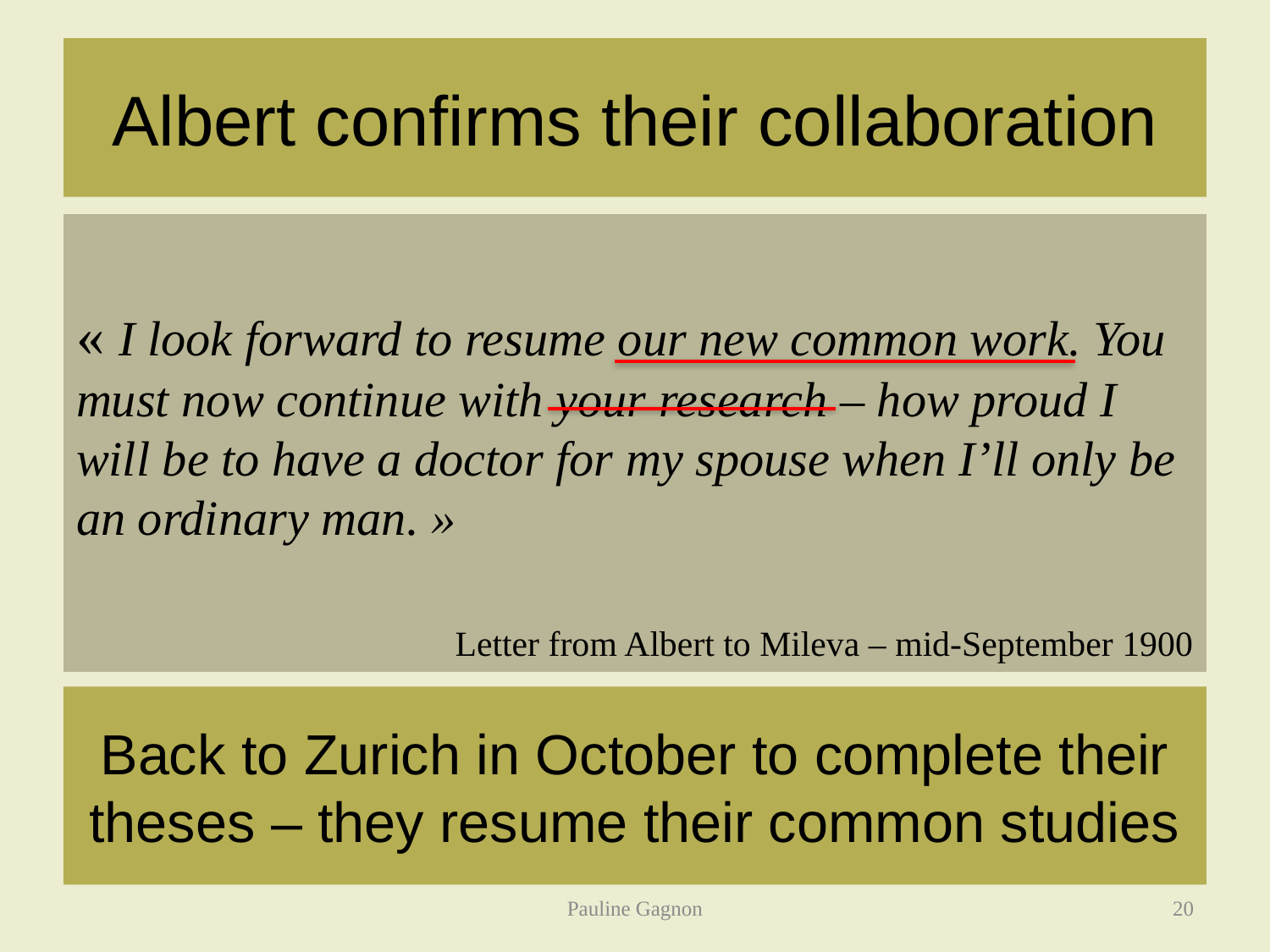

# Albert confirms their collaboration

« I look forward to resume our new common work. You must now continue with your research – how proud I will be to have a doctor for my spouse when I’ll only be an ordinary man. »

Letter from Albert to Mileva – mid-September 1900
Back to Zurich in October to complete their theses – they resume their common studies
Pauline Gagnon
20